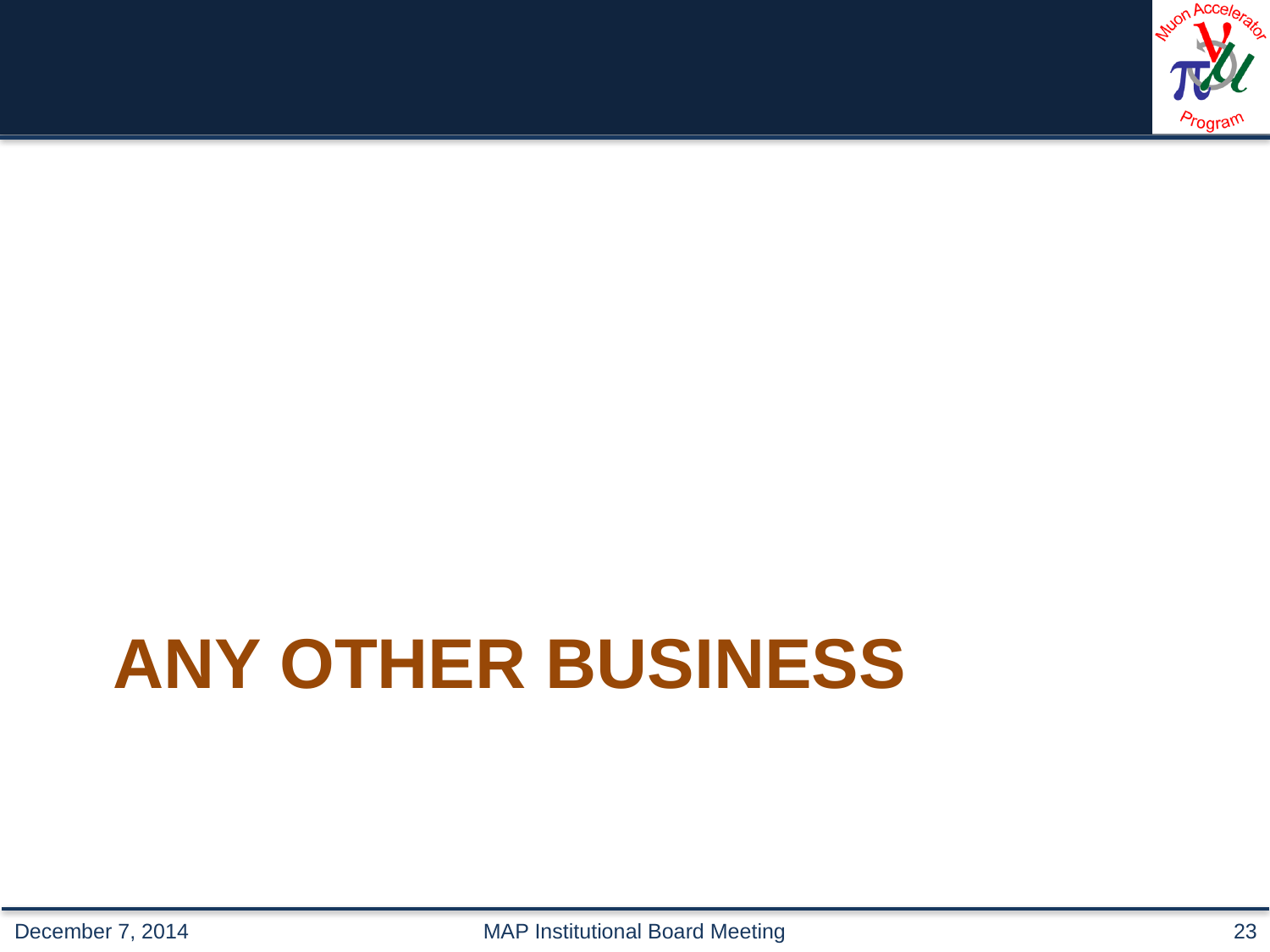

# AnY Other Business
MAP Institutional Board Meeting
23
December 7, 2014